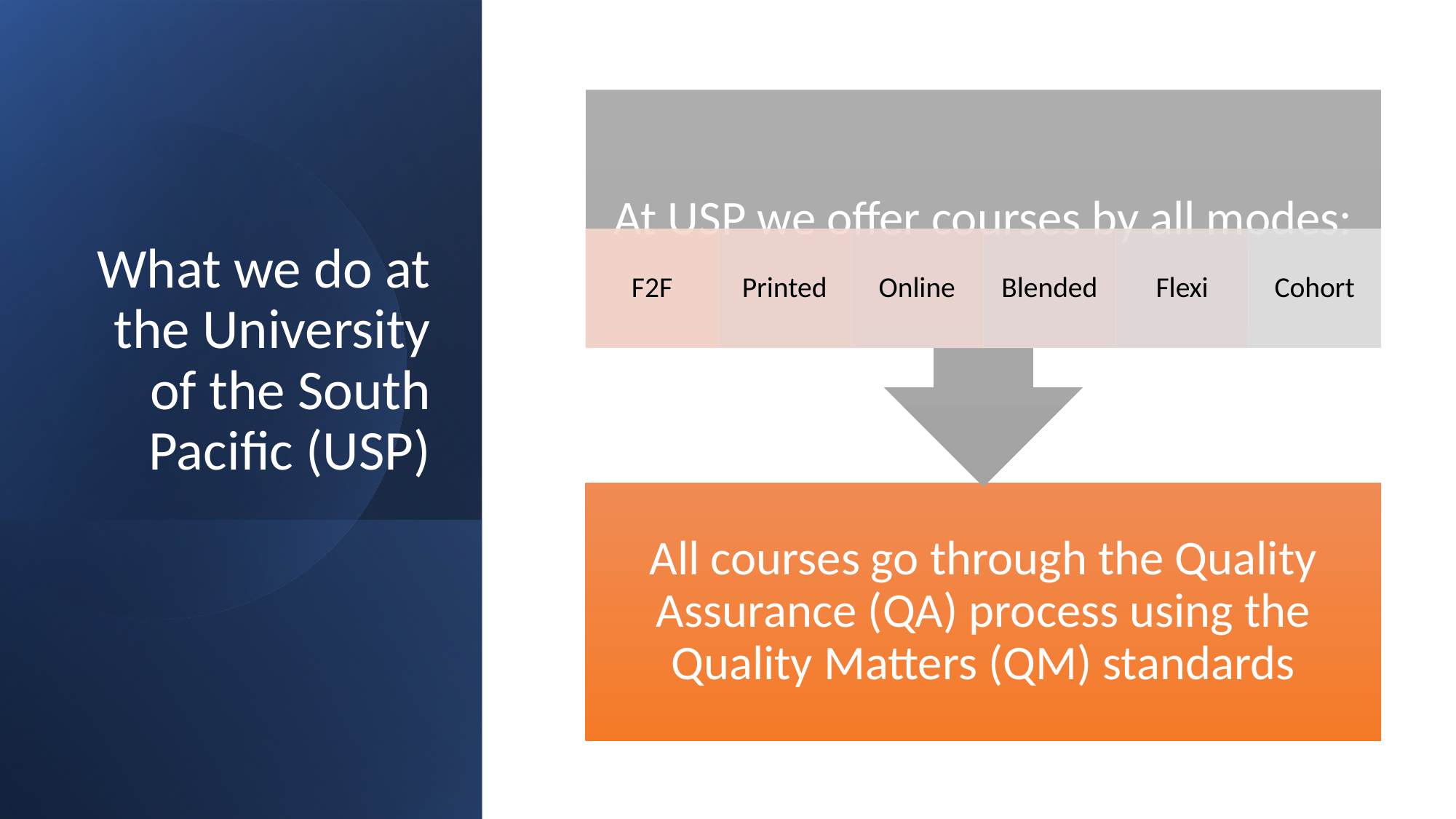

All courses go through the Quality Assurance (QA) process using the Quality Matters (QM) standards
At USP we offer courses by all modes:
F2F
Printed
Online
Blended
Flexi
Cohort

# What we do at the University of the South Pacific (USP)